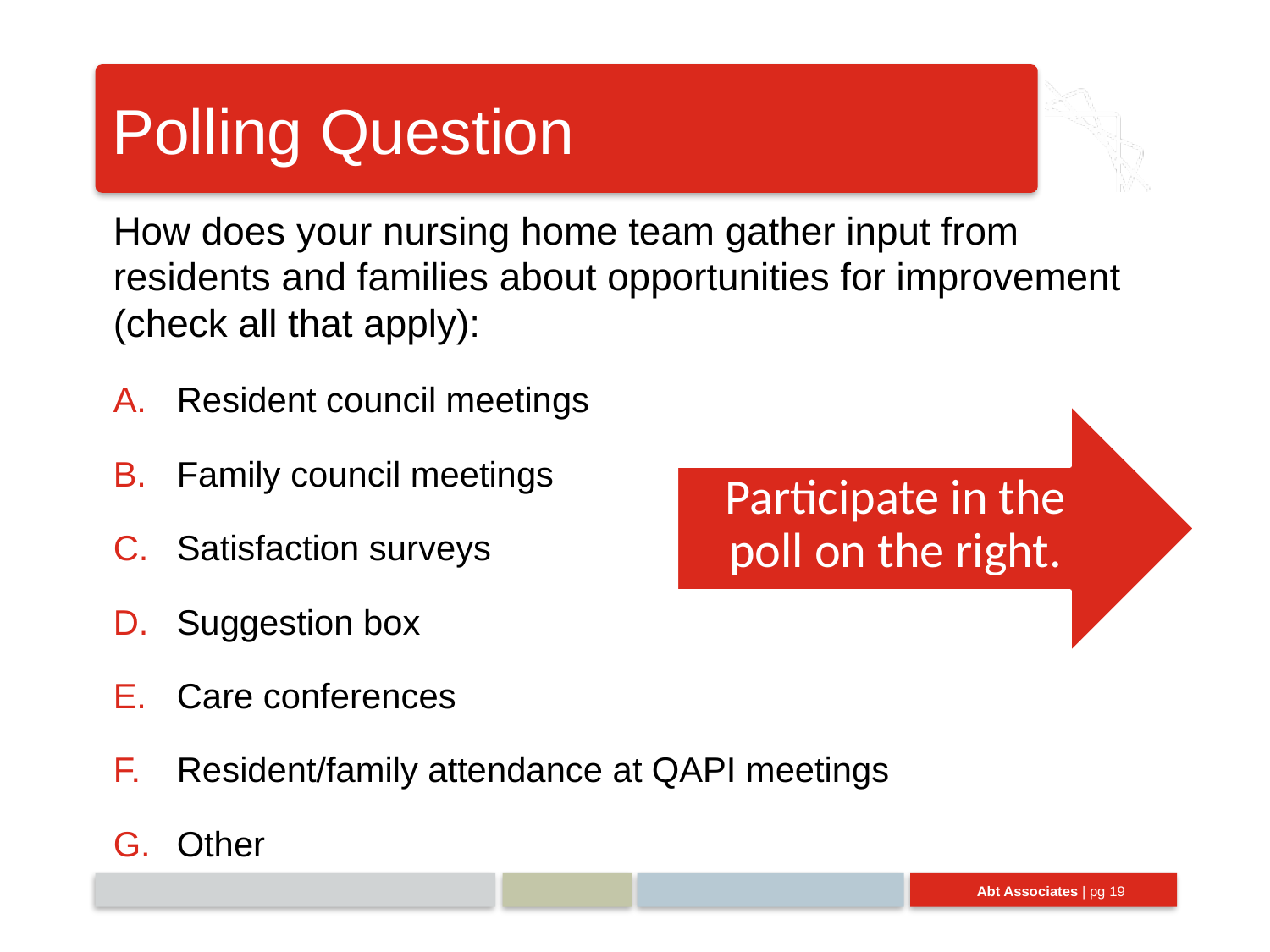

# Polling Question
How does your nursing home team gather input from residents and families about opportunities for improvement (check all that apply):
Resident council meetings
Family council meetings
Satisfaction surveys
Suggestion box
Care conferences
Resident/family attendance at QAPI meetings
Other

Participate in the poll on the right.